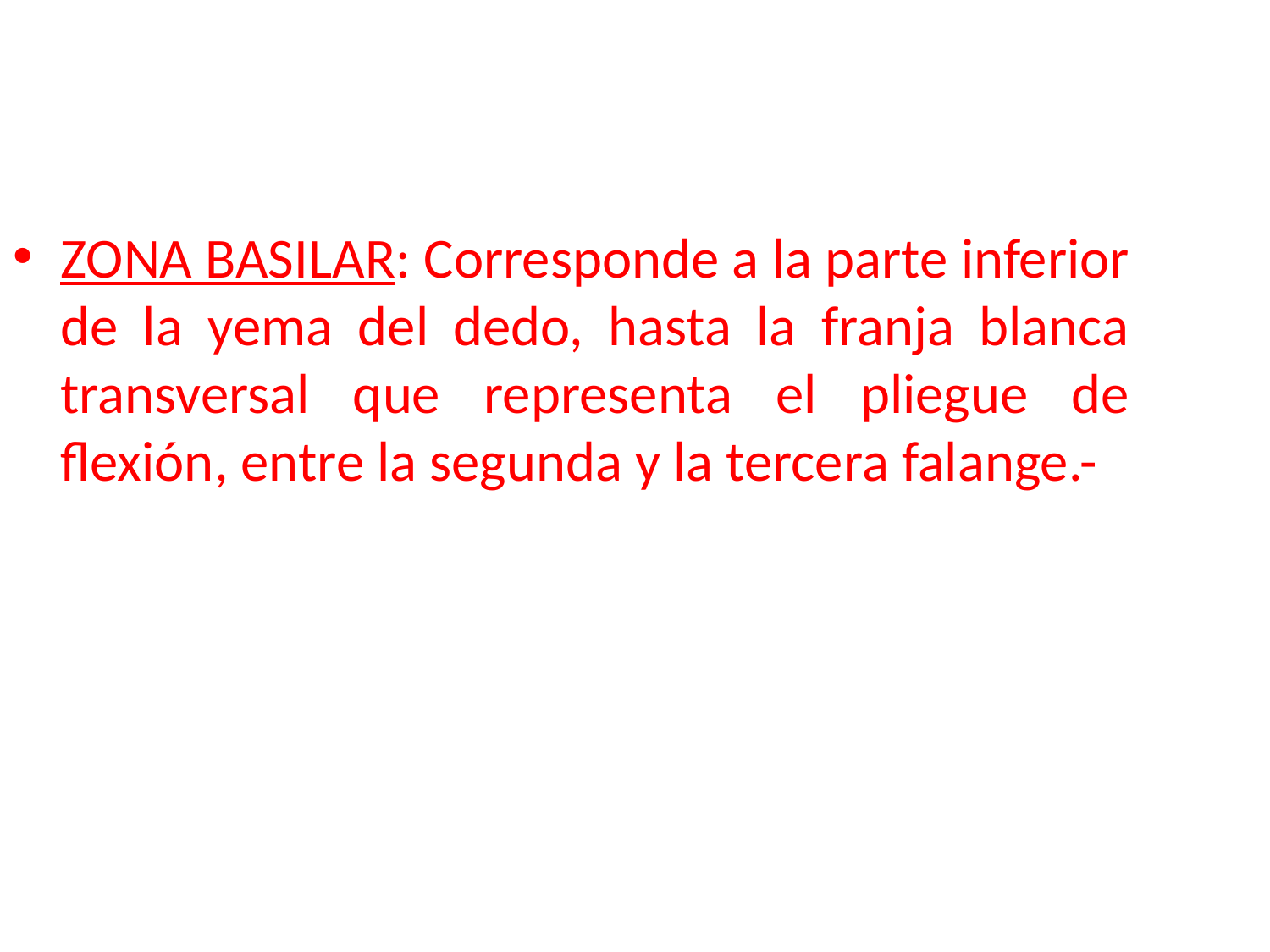

ZONA BASILAR: Corresponde a la parte inferior de la yema del dedo, hasta la franja blanca transversal que representa el pliegue de flexión, entre la segunda y la tercera falange.-